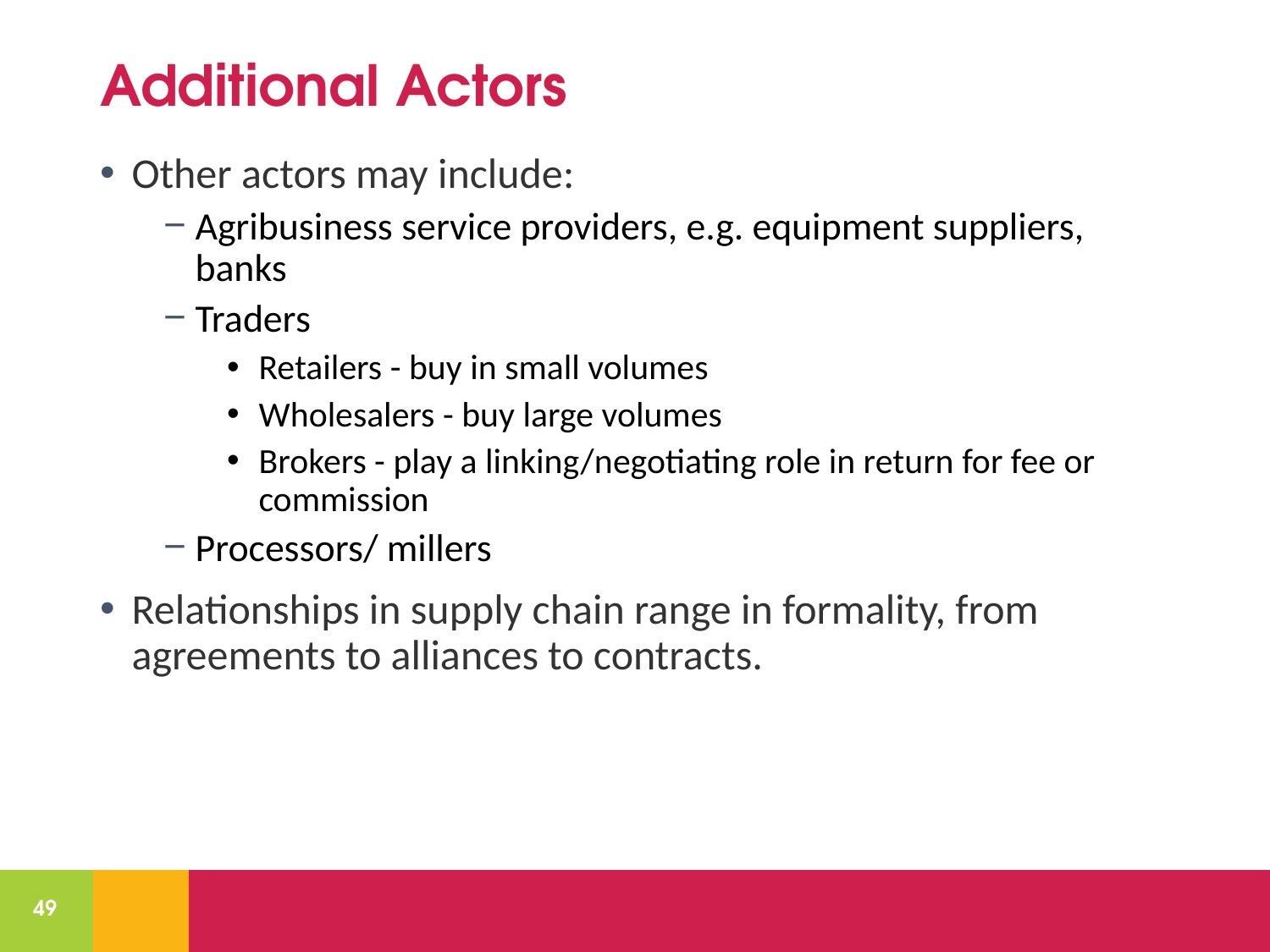

# Additional Actors
Other actors may include:
Agribusiness service providers, e.g. equipment suppliers, banks
Traders
Retailers - buy in small volumes
Wholesalers - buy large volumes
Brokers - play a linking/negotiating role in return for fee or commission
Processors/ millers
Relationships in supply chain range in formality, from agreements to alliances to contracts.

49